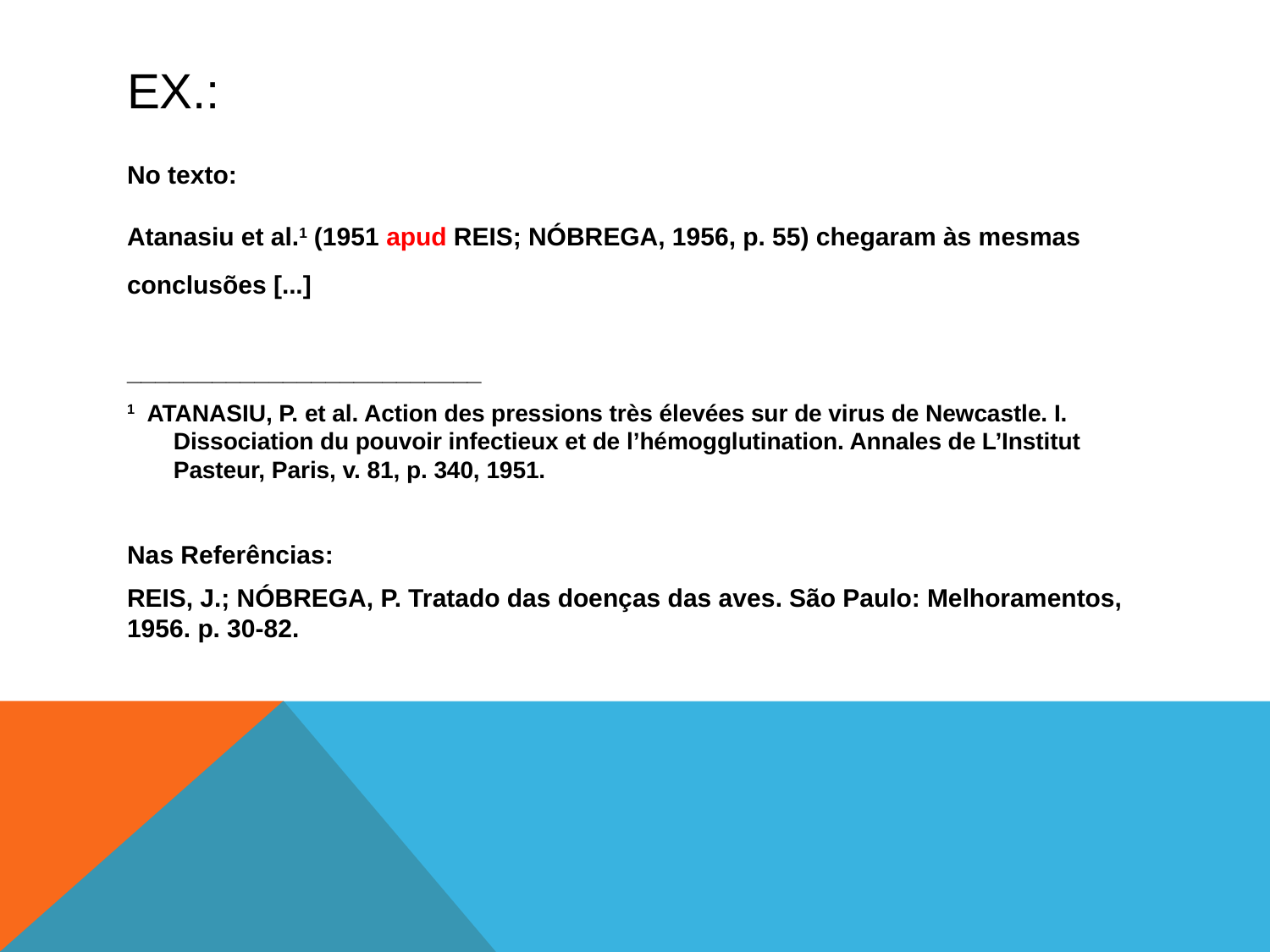

# Ex.:
No texto:
Atanasiu et al.1 (1951 apud REIS; NÓBREGA, 1956, p. 55) chegaram às mesmas conclusões [...]

_________________________
1  ATANASIU, P. et al. Action des pressions très élevées sur de virus de Newcastle. I. Dissociation du pouvoir infectieux et de l’hémogglutination. Annales de L’Institut Pasteur, Paris, v. 81, p. 340, 1951.

Nas Referências:
REIS, J.; NÓBREGA, P. Tratado das doenças das aves. São Paulo: Melhoramentos, 1956. p. 30-82.